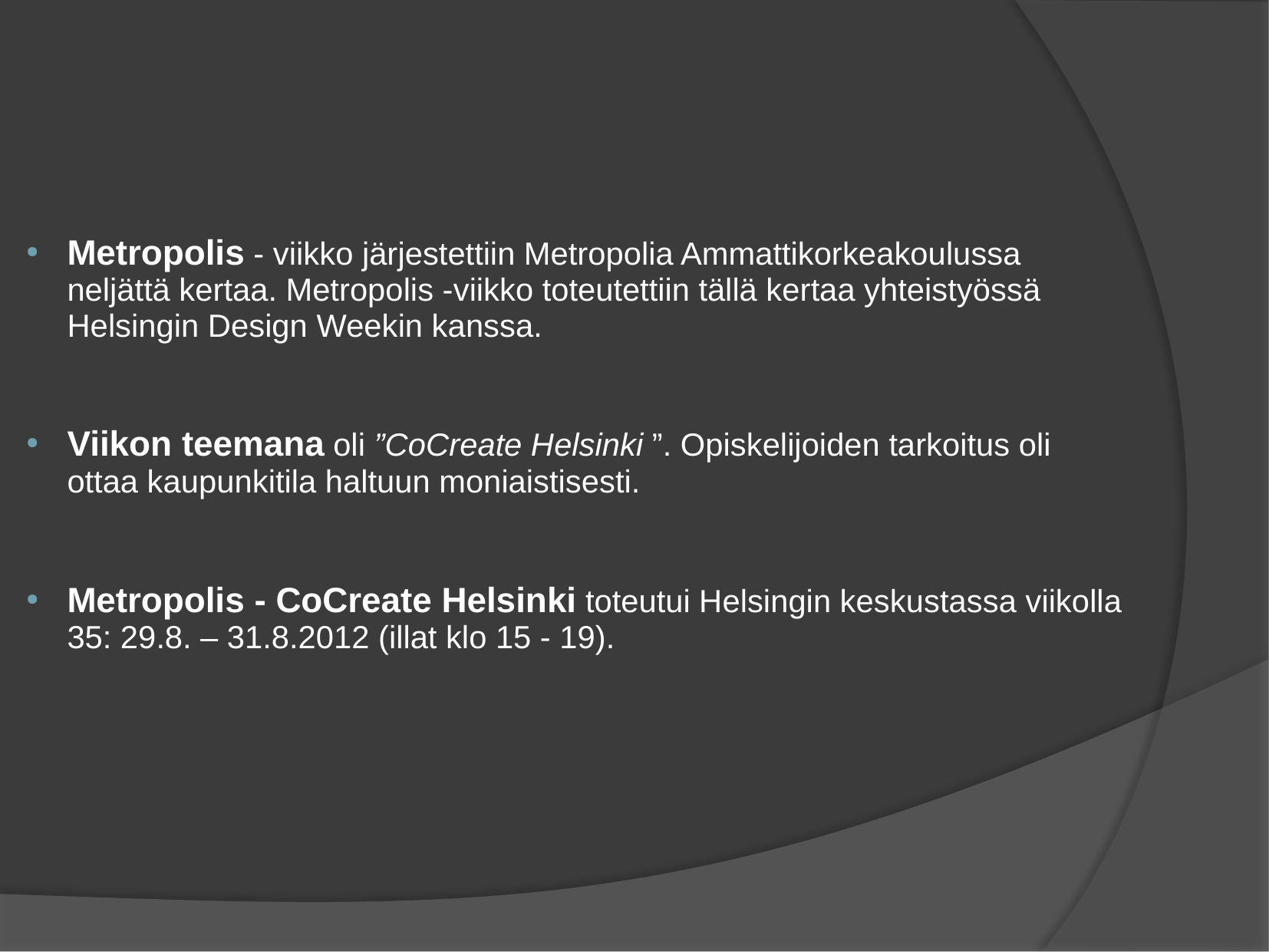

Metropolis - viikko järjestettiin Metropolia Ammattikorkeakoulussa neljättä kertaa. Metropolis -viikko toteutettiin tällä kertaa yhteistyössä Helsingin Design Weekin kanssa.

Viikon teemana oli ”CoCreate Helsinki ”. Opiskelijoiden tarkoitus oli ottaa kaupunkitila haltuun moniaistisesti.

Metropolis - CoCreate Helsinki toteutui Helsingin keskustassa viikolla 35: 29.8. – 31.8.2012 (illat klo 15 - 19).